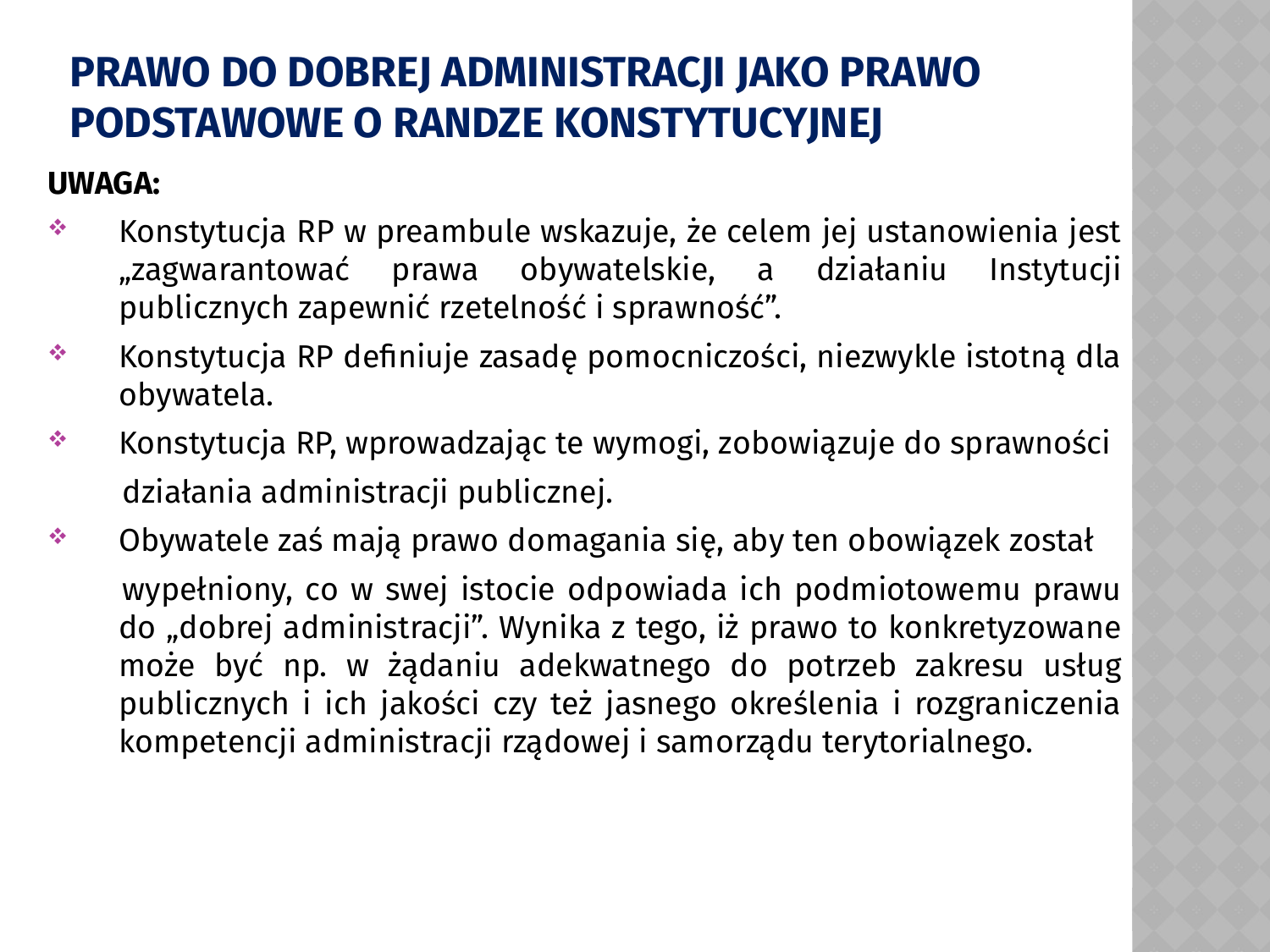

# Prawo do dobrej administracji jako prawo podstawowe o randze konstytucyjnej
UWAGA:
Konstytucja RP w preambule wskazuje, że celem jej ustanowienia jest „zagwarantować prawa obywatelskie, a działaniu Instytucji publicznych zapewnić rzetelność i sprawność”.
Konstytucja RP definiuje zasadę pomocniczości, niezwykle istotną dla obywatela.
Konstytucja RP, wprowadzając te wymogi, zobowiązuje do sprawności
działania administracji publicznej.
Obywatele zaś mają prawo domagania się, aby ten obowiązek został
wypełniony, co w swej istocie odpowiada ich podmiotowemu prawu do „dobrej administracji”. Wynika z tego, iż prawo to konkretyzowane może być np. w żądaniu adekwatnego do potrzeb zakresu usług publicznych i ich jakości czy też jasnego określenia i rozgraniczenia kompetencji administracji rządowej i samorządu terytorialnego.